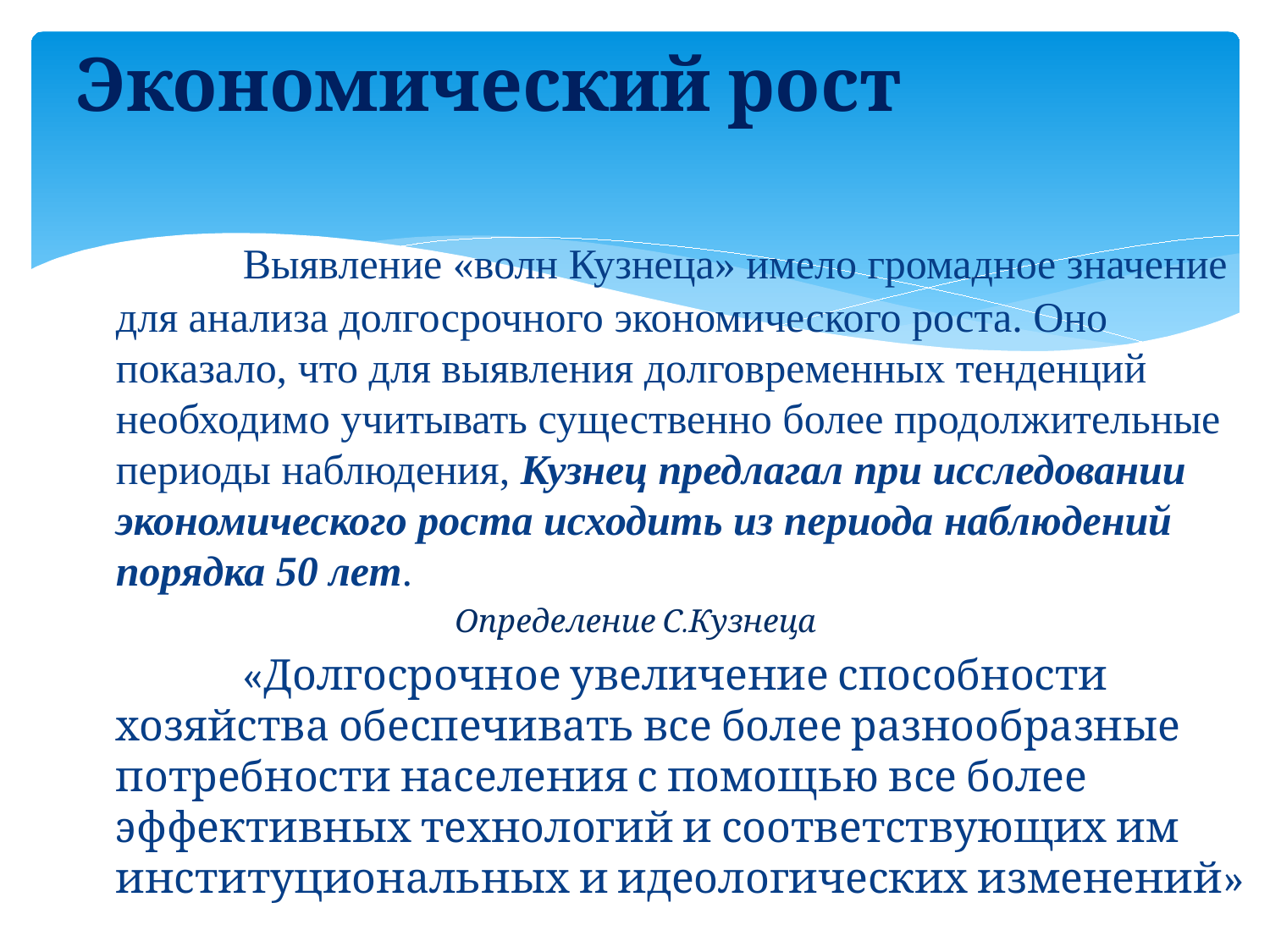

Экономический рост
		Выявление «волн Кузнеца» имело громадное значение для анализа долгосрочного экономического роста. Оно показало, что для выявления долговременных тенденций необходимо учитывать существенно более продолжительные периоды наблюдения, Кузнец предлагал при исследовании экономического роста исходить из периода наблюдений порядка 50 лет.
                                                      Определение С.Кузнеца
		«Долгосрочное увеличение способности хозяйства обеспечивать все более разнообразные потребности населения с помощью все более эффективных технологий и соответствующих им институциональных и идеологических изменений»